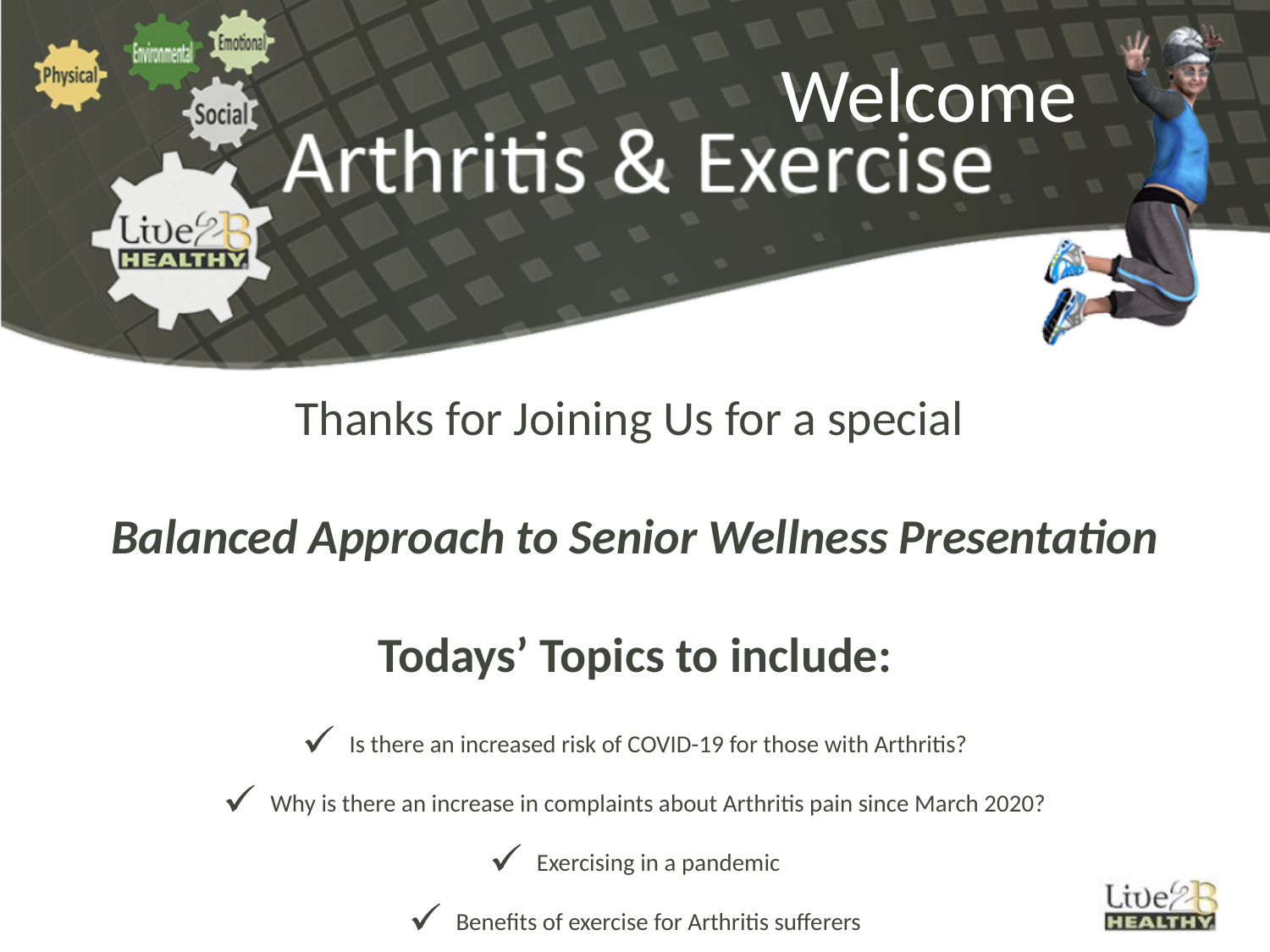

# Welcome
Thanks for Joining Us for a special
Balanced Approach to Senior Wellness Presentation
Todays’ Topics to include:
Is there an increased risk of COVID-19 for those with Arthritis?
Why is there an increase in complaints about Arthritis pain since March 2020?
Exercising in a pandemic
Benefits of exercise for Arthritis sufferers
Recommended types of exercise for Arthritis
Tips to protect your joints